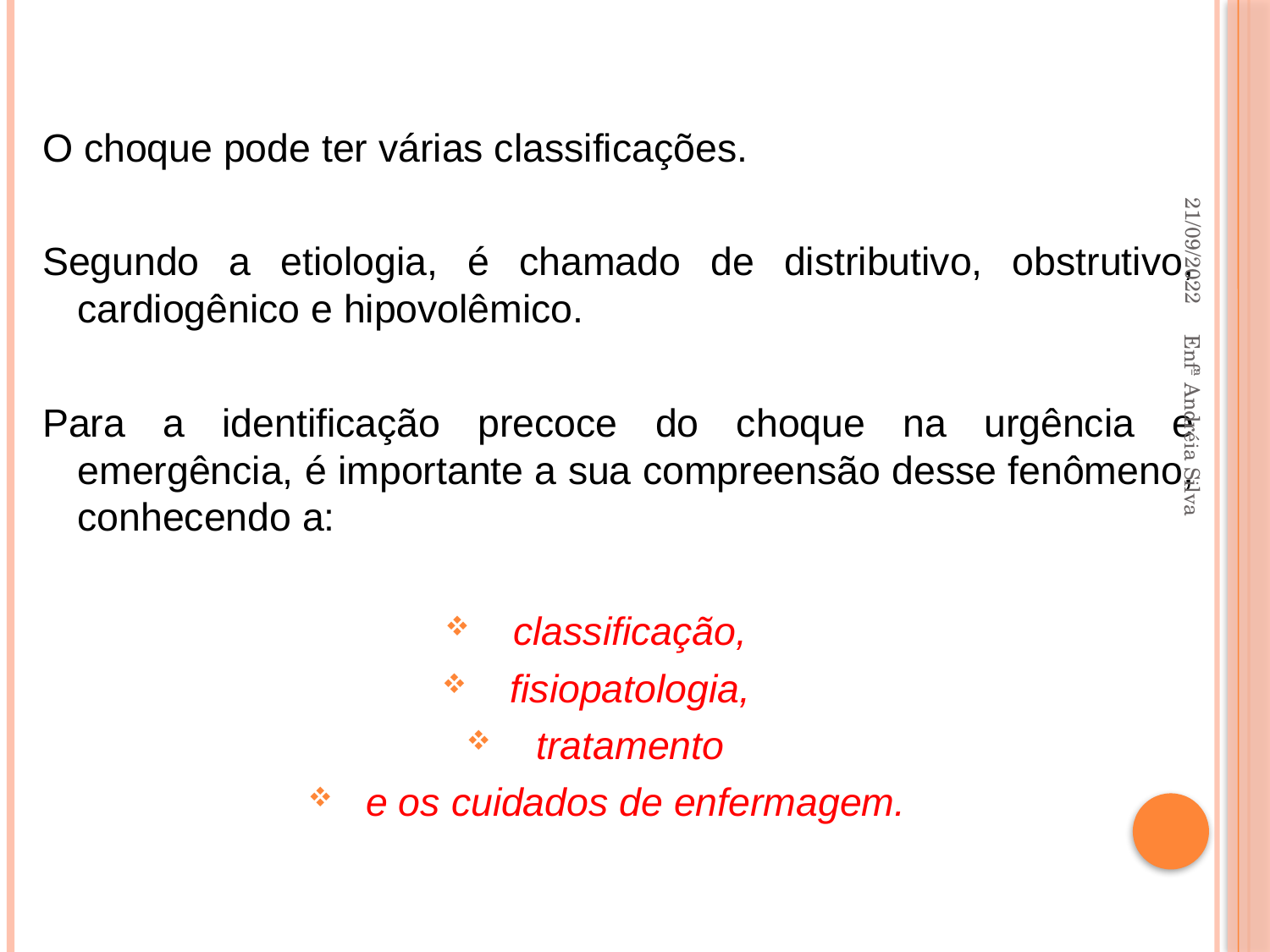

O choque pode ter várias classificações.

Segundo a etiologia, é chamado de distributivo, obstrutivo, cardiogênico e hipovolêmico.

Para a identificação precoce do choque na urgência e emergência, é importante a sua compreensão desse fenômeno, conhecendo a:

classificação,
fisiopatologia,
tratamento
e os cuidados de enfermagem.

21/09/2022
Enfª Andréia Silva